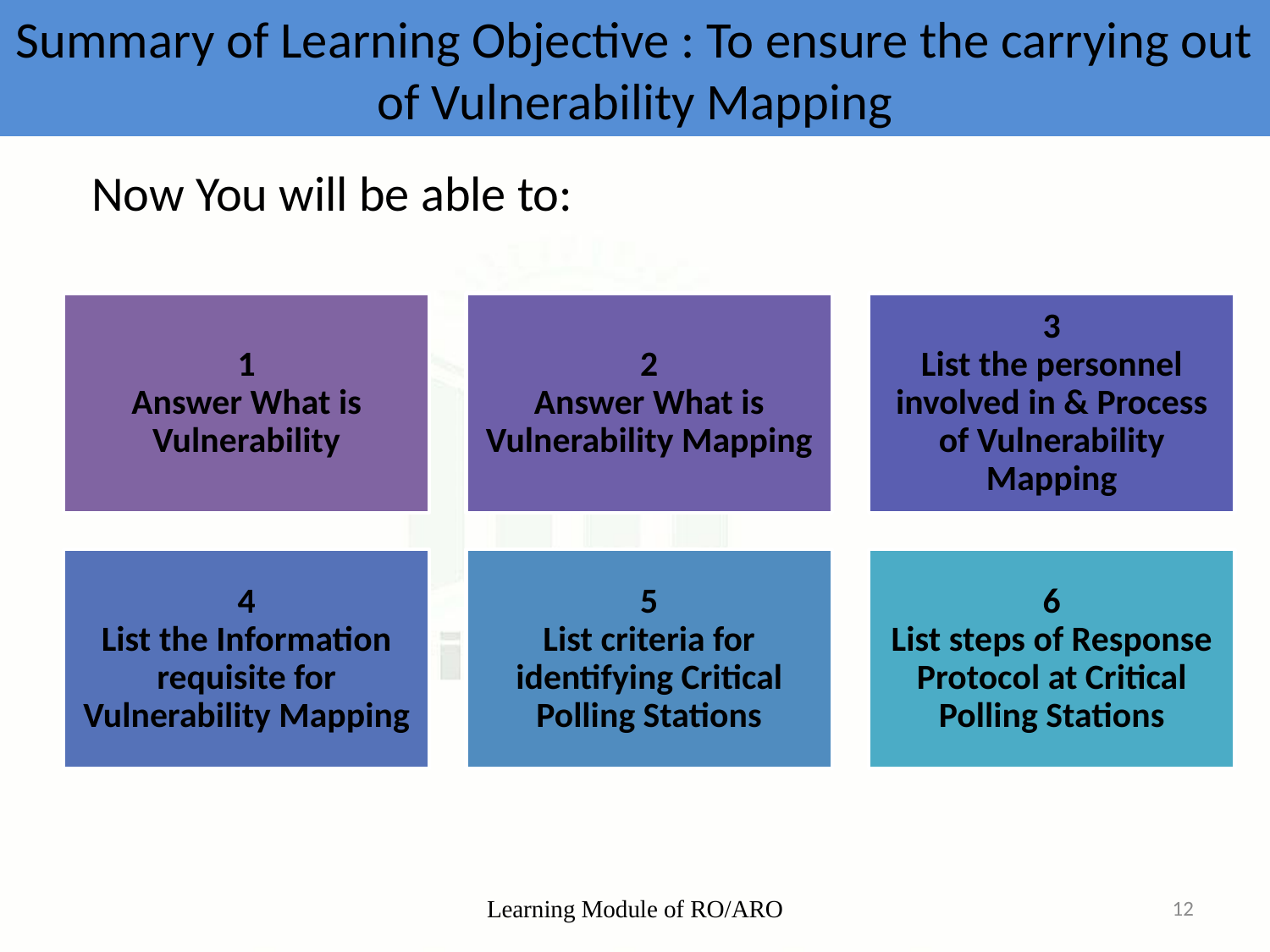

# Summary of Learning Objective : To ensure the carrying out of Vulnerability Mapping
Now You will be able to:
1
Answer What is Vulnerability
2
Answer What is Vulnerability Mapping
3
List the personnel involved in & Process of Vulnerability Mapping
4
List the Information requisite for Vulnerability Mapping
5
List criteria for identifying Critical Polling Stations
6
List steps of Response Protocol at Critical Polling Stations
Learning Module of RO/ARO
12